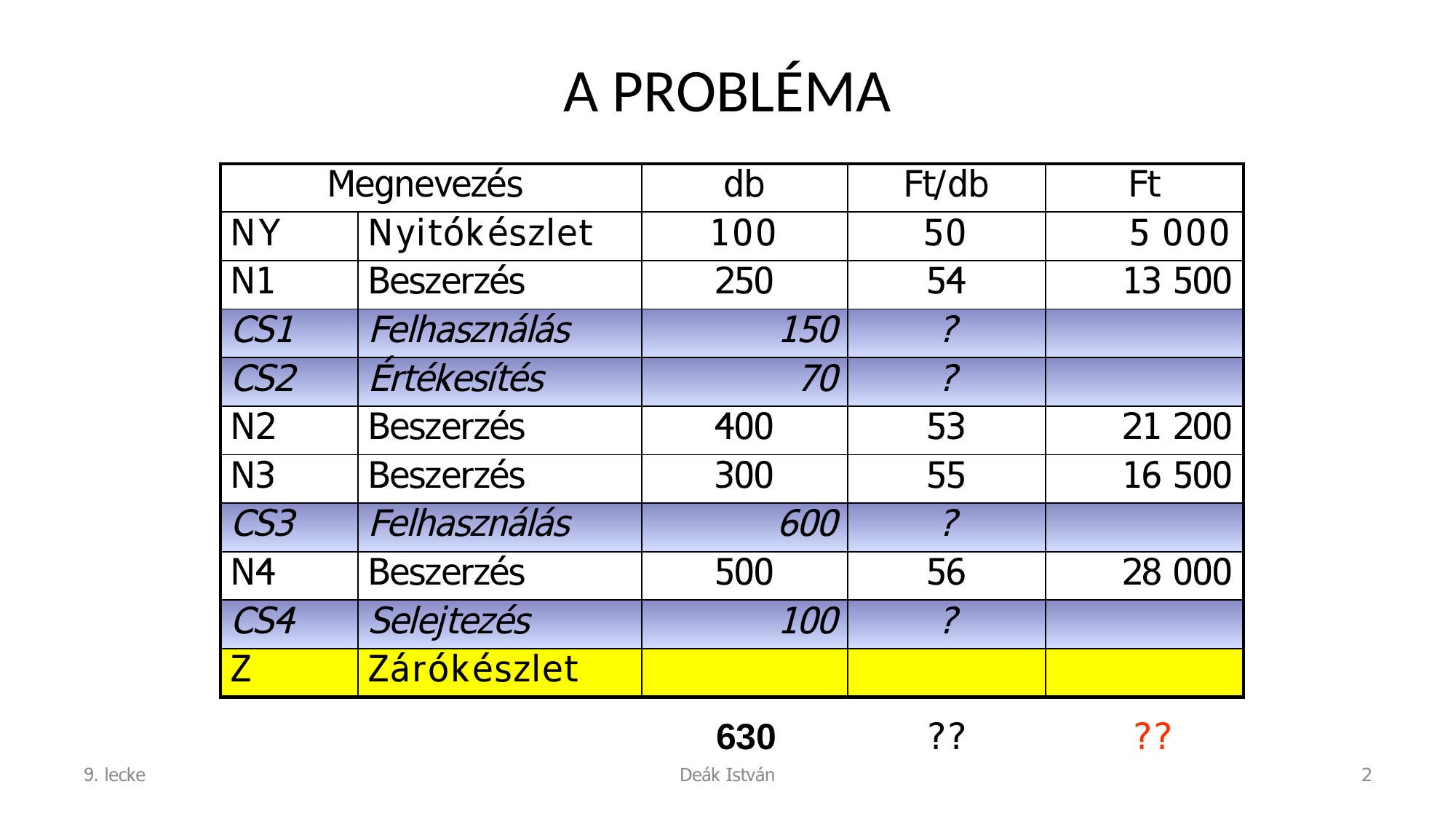

# A PROBLÉMA
| Megnevezés |  | db | Ft/db | Ft |
| --- | --- | --- | --- | --- |
| NY | Nyitókészlet | 100 | 50 | 5 000 |
| N1 | Beszerzés | 250 | 54 | 13 500 |
| CS1 | Felhasználás | 150 | ? |  |
| CS2 | Értékesítés | 70 | ? |  |
| N2 | Beszerzés | 400 | 53 | 21 200 |
| N3 | Beszerzés | 300 | 55 | 16 500 |
| CS3 | Felhasználás | 600 | ? |  |
| N4 | Beszerzés | 500 | 56 | 28 000 |
| CS4 | Selejtezés | 100 | ? |  |
| Z | Zárókészlet |  |  |  |
630
??
??
9. lecke
Deák István
2